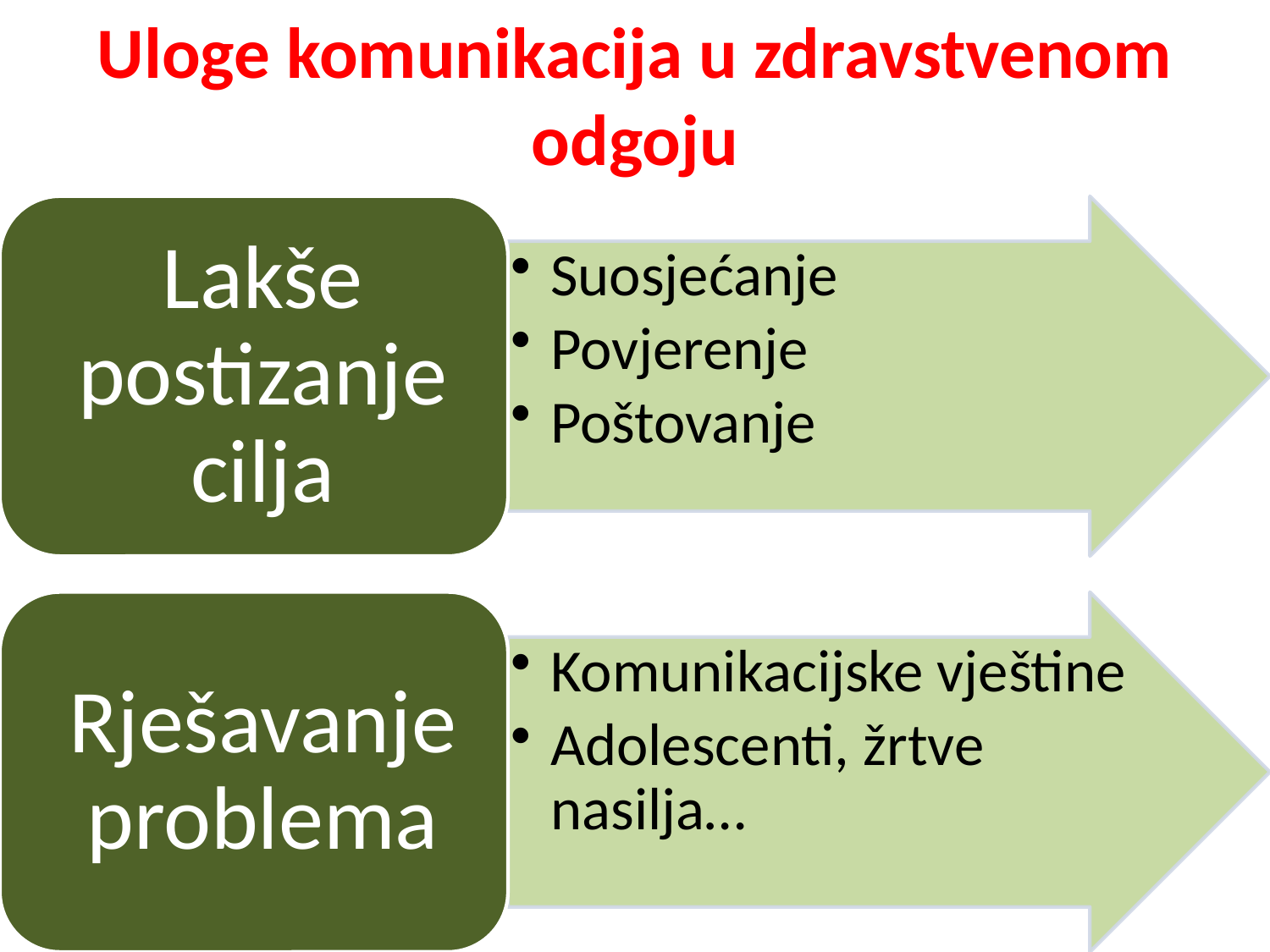

# Uloge komunikacija u zdravstvenom odgoju

Suosjećanje
Povjerenje
Poštovanje
Lakše postizanje cilja
Komunikacijske vještine
Adolescenti, žrtve nasilja…
Rješavanje problema